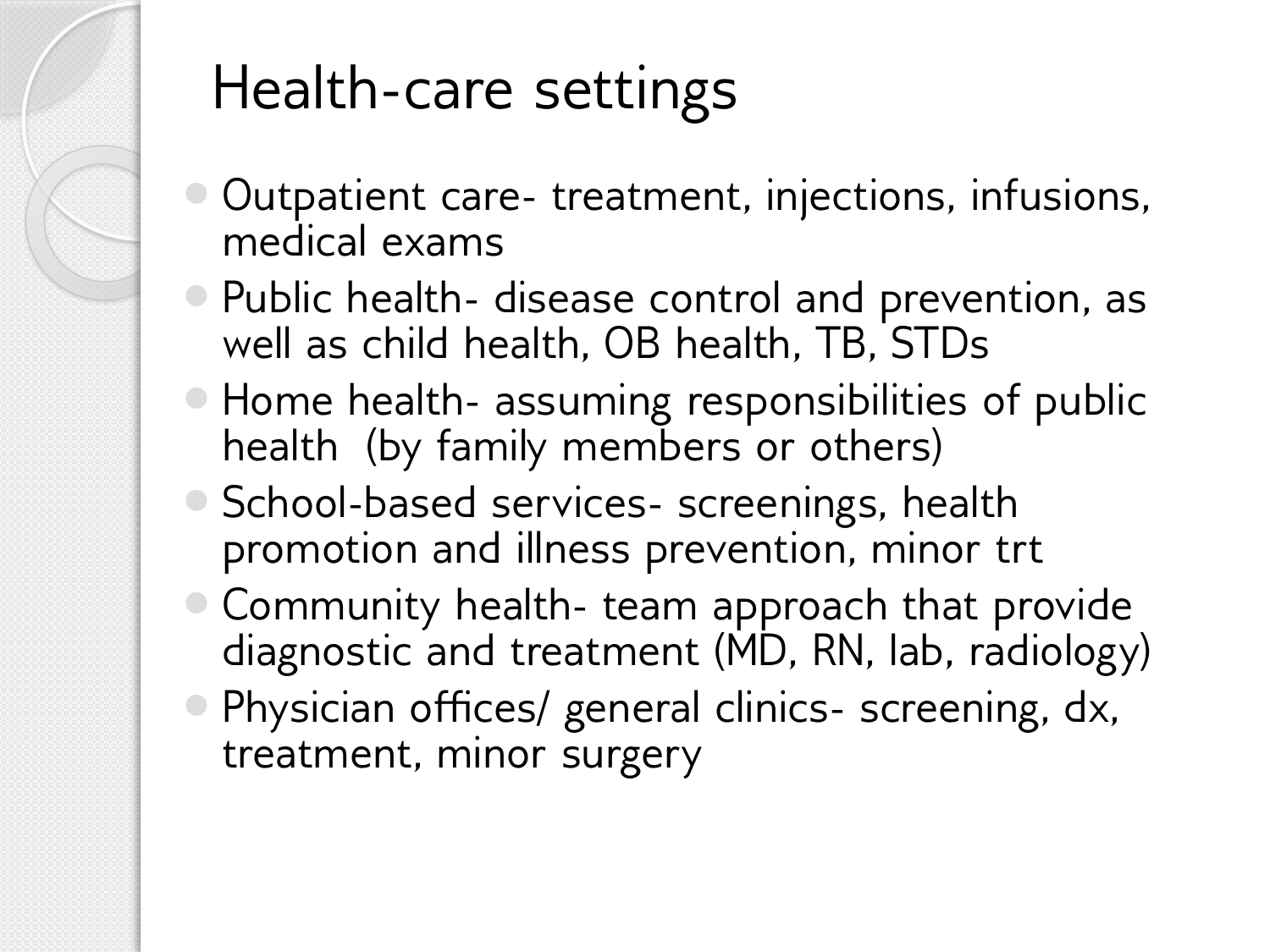

# Health-care settings
Outpatient care- treatment, injections, infusions, medical exams
Public health- disease control and prevention, as well as child health, OB health, TB, STDs
Home health- assuming responsibilities of public health  (by family members or others)
School-based services- screenings, health promotion and illness prevention, minor trt
Community health- team approach that provide diagnostic and treatment (MD, RN, lab, radiology)
Physician offices/ general clinics- screening, dx, treatment, minor surgery